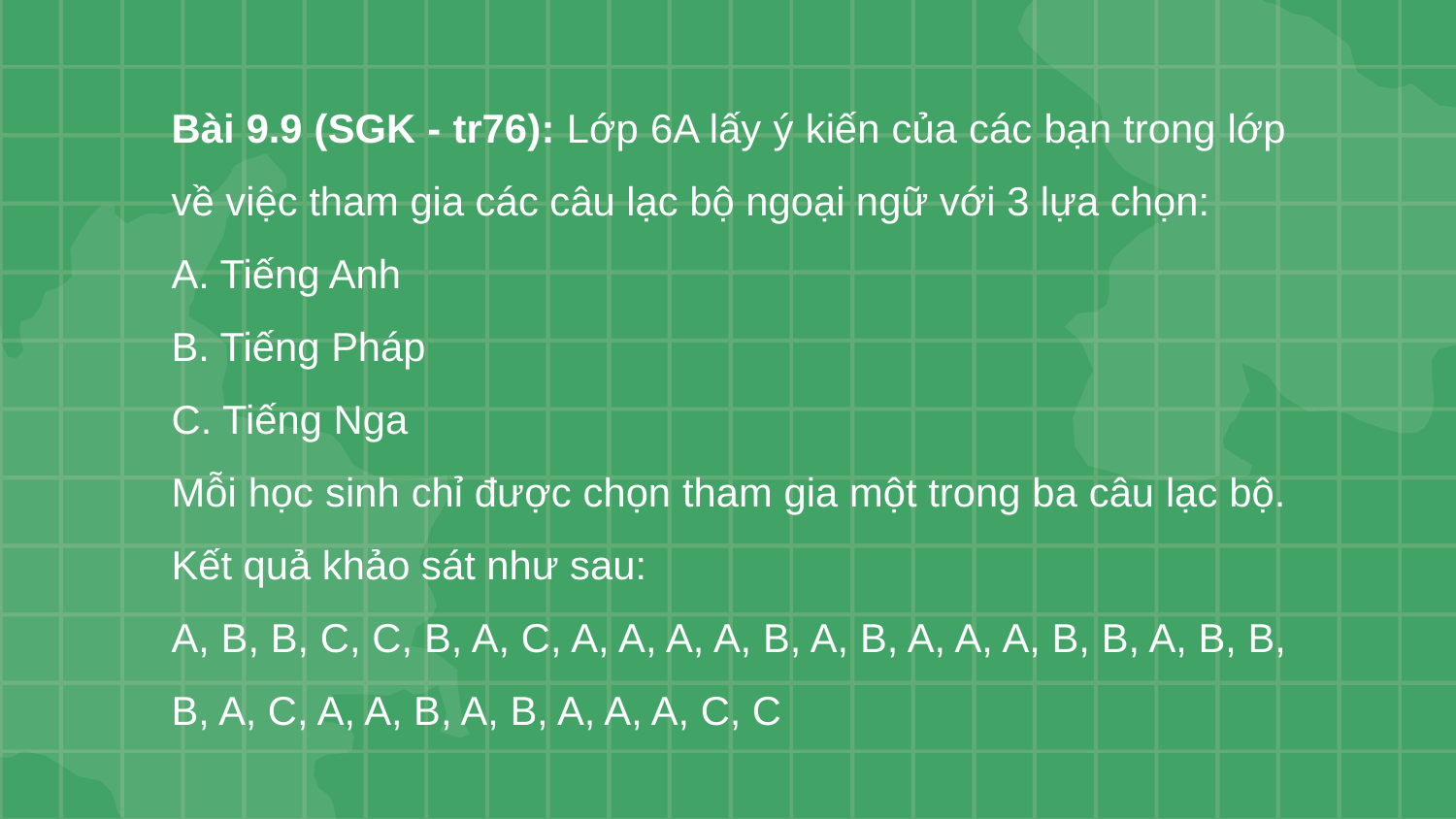

Bài 9.9 (SGK - tr76): Lớp 6A lấy ý kiến của các bạn trong lớp về việc tham gia các câu lạc bộ ngoại ngữ với 3 lựa chọn:
A. Tiếng Anh
B. Tiếng Pháp
C. Tiếng Nga
Mỗi học sinh chỉ được chọn tham gia một trong ba câu lạc bộ. Kết quả khảo sát như sau:
A, B, B, C, C, B, A, C, A, A, A, A, B, A, B, A, A, A, B, B, A, B, B, B, A, C, A, A, B, A, B, A, A, A, C, C